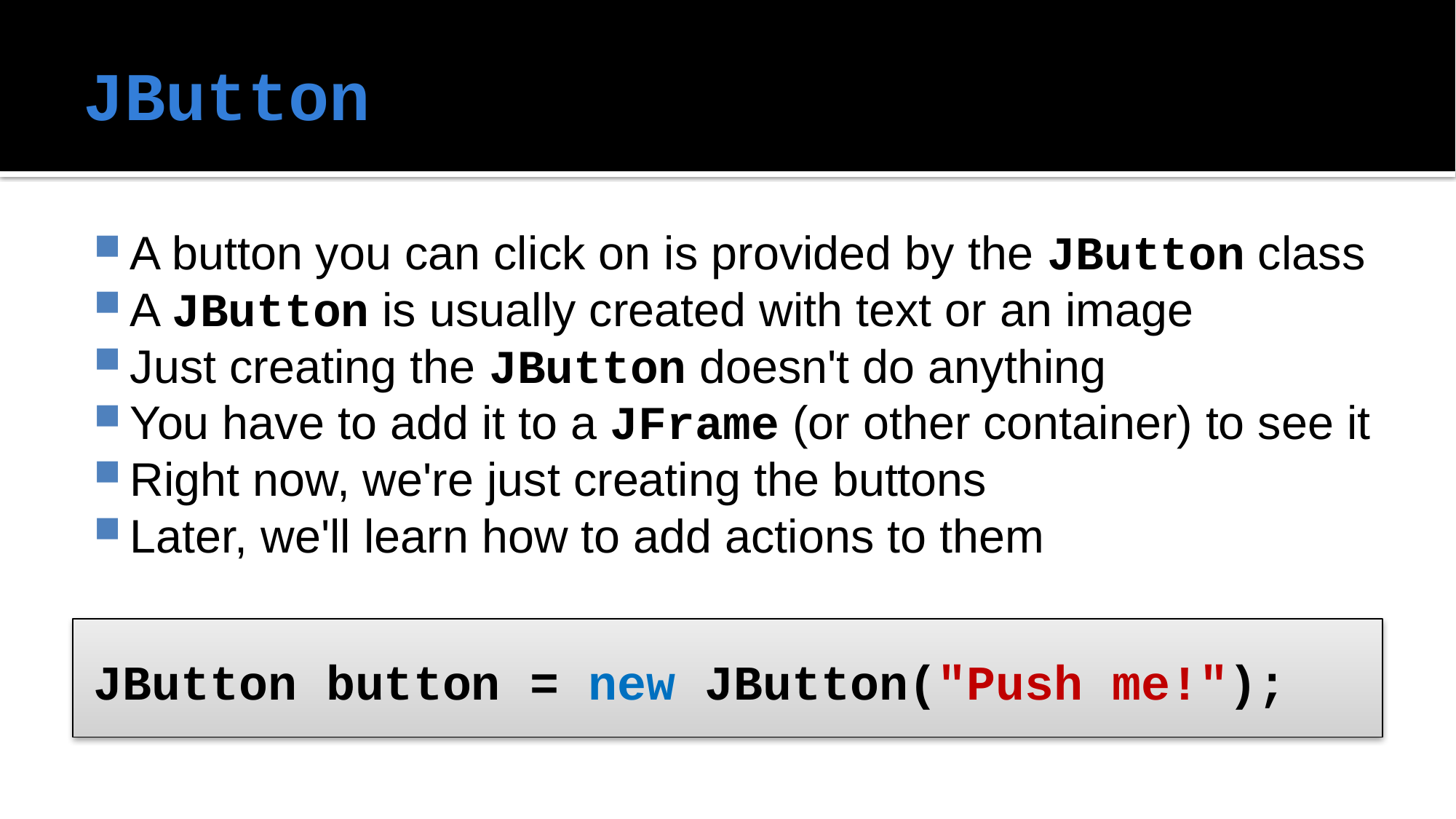

# JButton
A button you can click on is provided by the JButton class
A JButton is usually created with text or an image
Just creating the JButton doesn't do anything
You have to add it to a JFrame (or other container) to see it
Right now, we're just creating the buttons
Later, we'll learn how to add actions to them
JButton button = new JButton("Push me!");